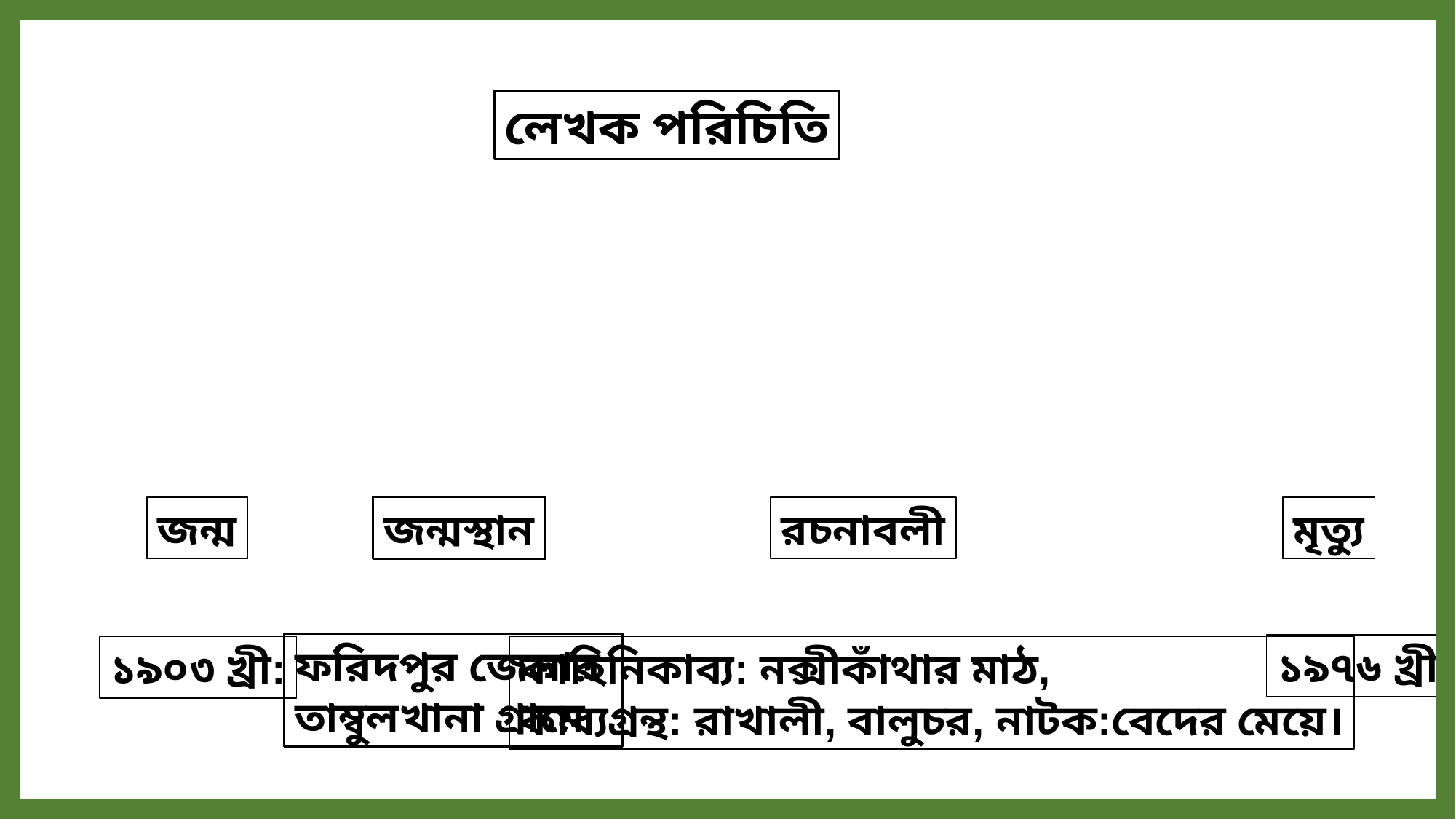

লেখক পরিচিতি
জন্ম
জন্মস্থান
রচনাবলী
মৃত্যু
ফরিদপুর জেলার
তাম্বুলখানা গ্রামে
১৯৭৬ খ্রী:
১৯০৩ খ্রী:
কাহিনিকাব্য: নক্সীকাঁথার মাঠ,
কাব্যগ্রন্থ: রাখালী, বালুচর, নাটক:বেদের মেয়ে।